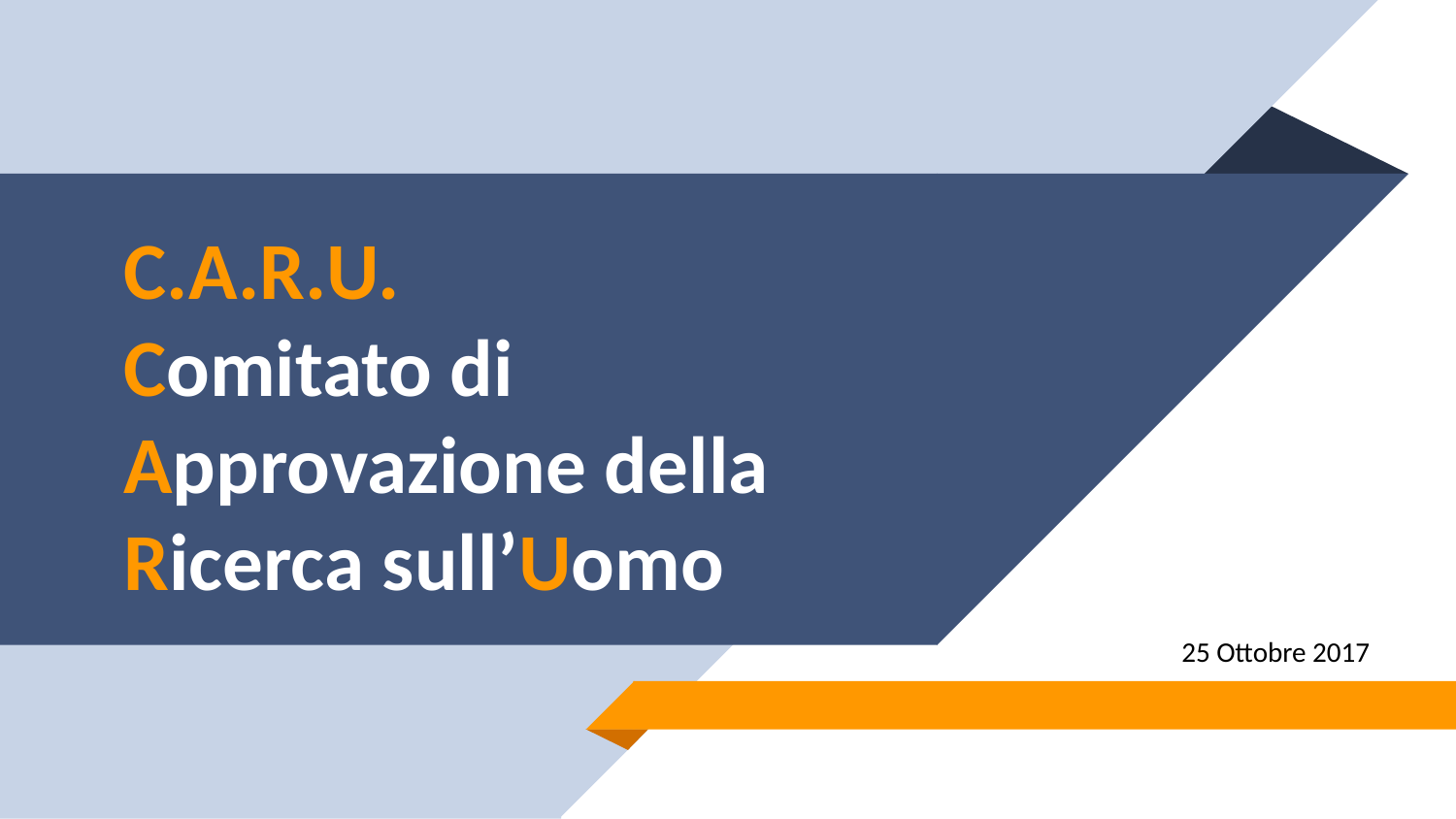

# C.A.R.U. Comitato di Approvazione della Ricerca sull’Uomo
25 Ottobre 2017